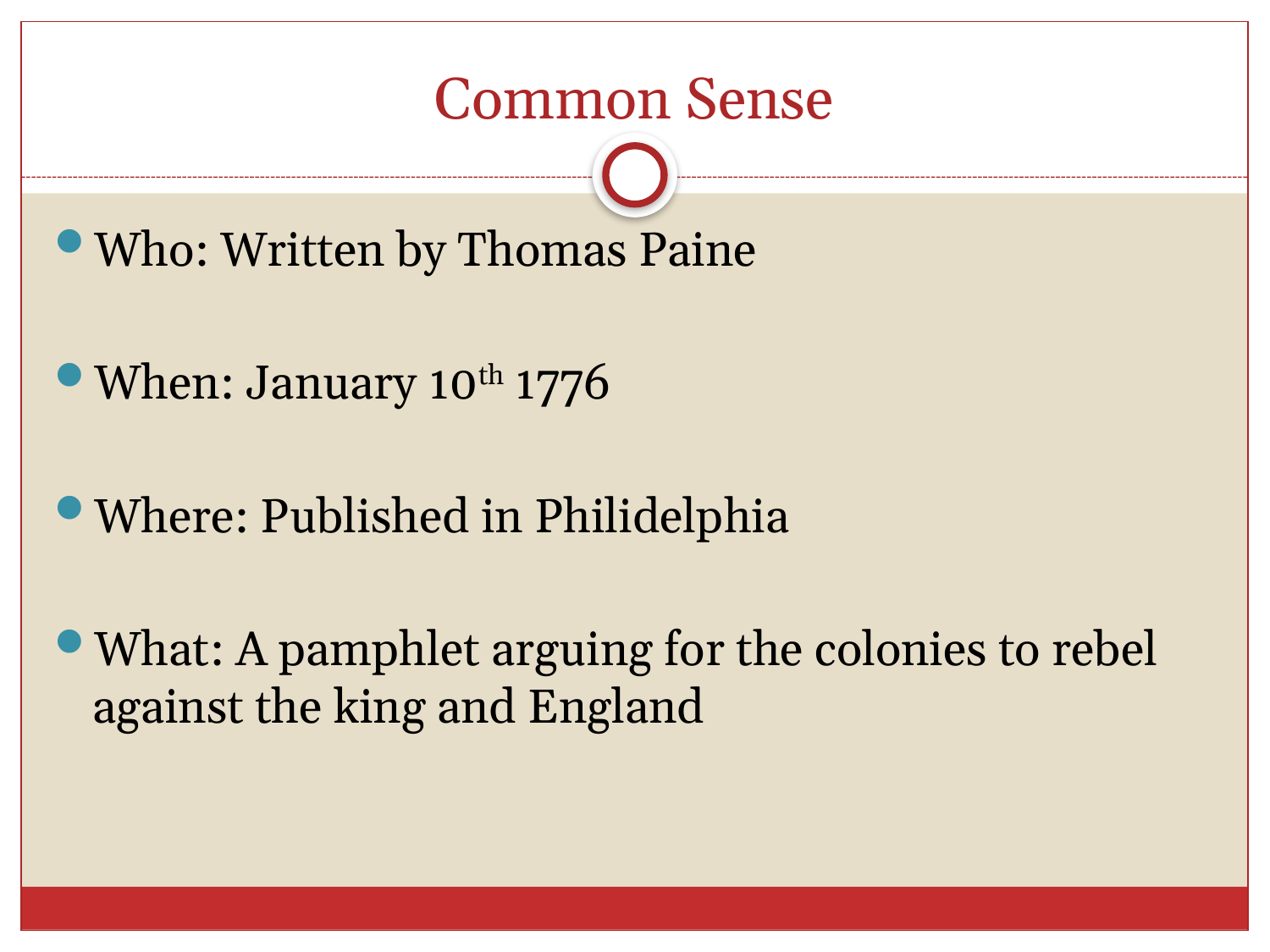

# Common Sense
Who: Written by Thomas Paine

When: January 10th 1776

Where: Published in Philidelphia

What: A pamphlet arguing for the colonies to rebel against the king and England